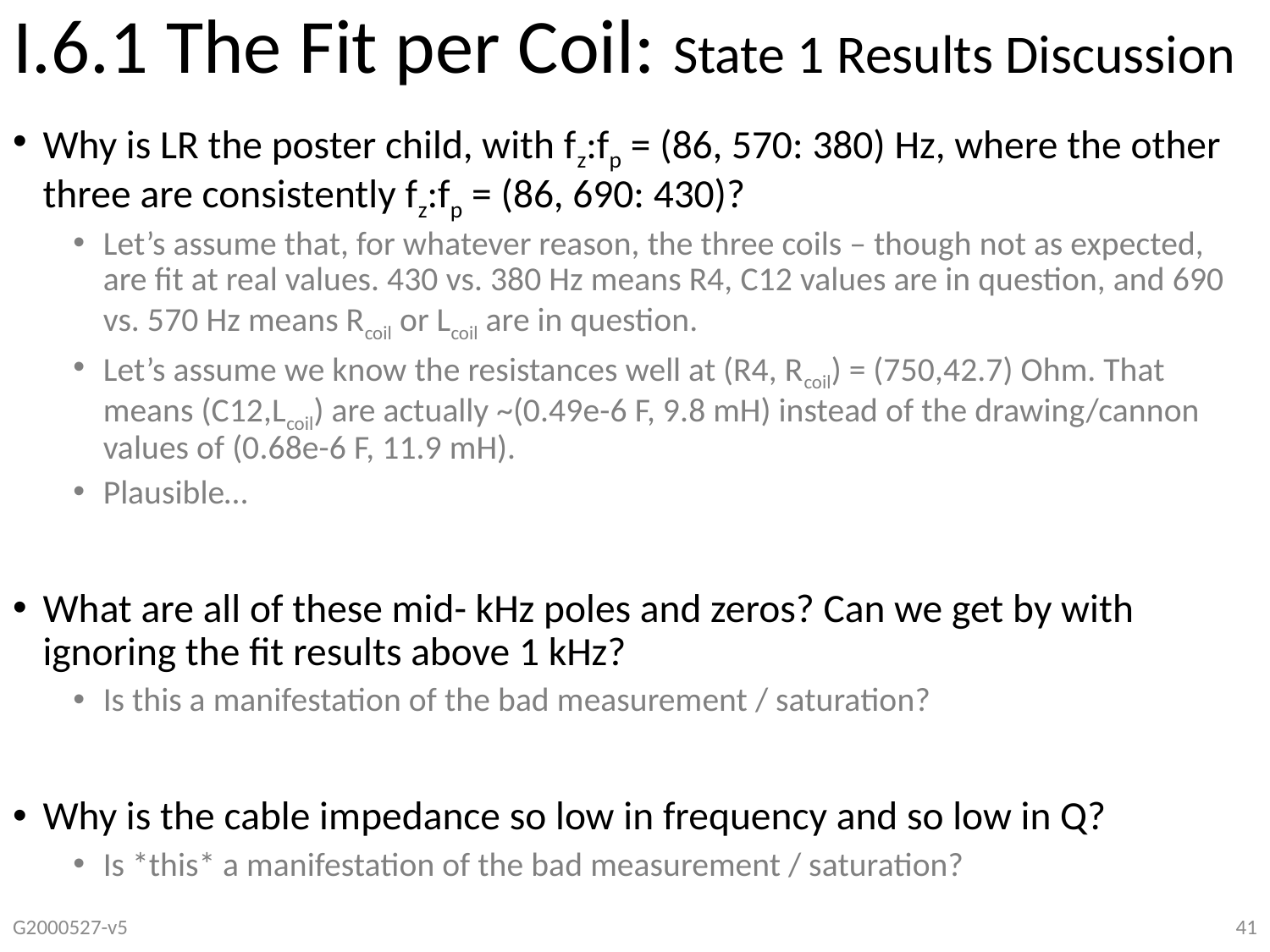

# I.6.1 The Fit per Coil: State 1 Results Discussion
Why is LR the poster child, with fz:fp = (86, 570: 380) Hz, where the other three are consistently fz:fp = (86, 690: 430)?
Let’s assume that, for whatever reason, the three coils – though not as expected, are fit at real values. 430 vs. 380 Hz means R4, C12 values are in question, and 690 vs. 570 Hz means Rcoil or Lcoil are in question.
Let’s assume we know the resistances well at (R4, Rcoil) = (750,42.7) Ohm. That means (C12,Lcoil) are actually ~(0.49e-6 F, 9.8 mH) instead of the drawing/cannon values of (0.68e-6 F, 11.9 mH).
Plausible…

What are all of these mid- kHz poles and zeros? Can we get by with ignoring the fit results above 1 kHz?
Is this a manifestation of the bad measurement / saturation?

Why is the cable impedance so low in frequency and so low in Q?
Is *this* a manifestation of the bad measurement / saturation?

G2000527-v5
41